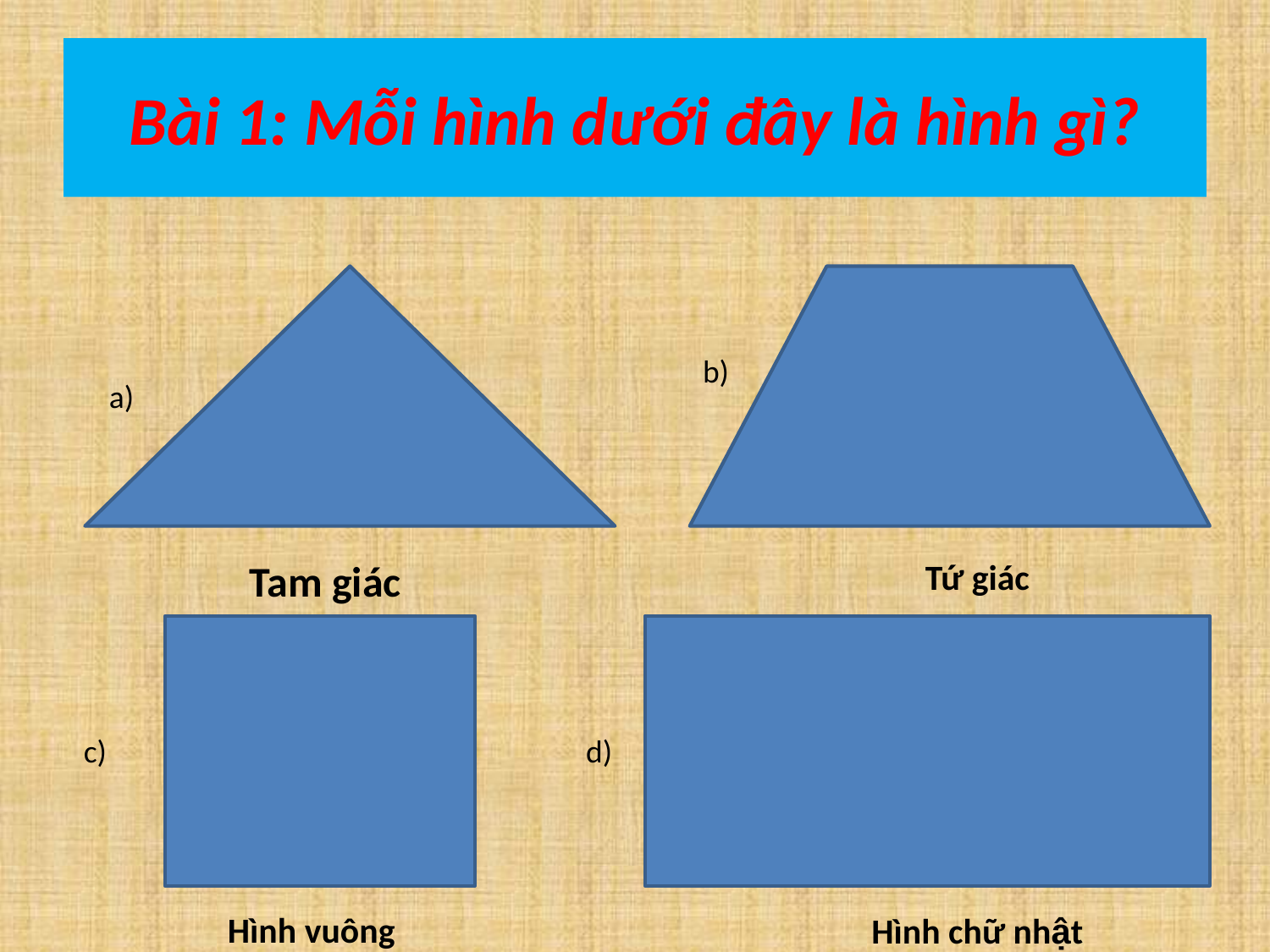

# Bài 1: Mỗi hình dưới đây là hình gì?

b)
a)
Tam giác
Tứ giác

c)
d)
Hình vuông
Hình chữ nhật